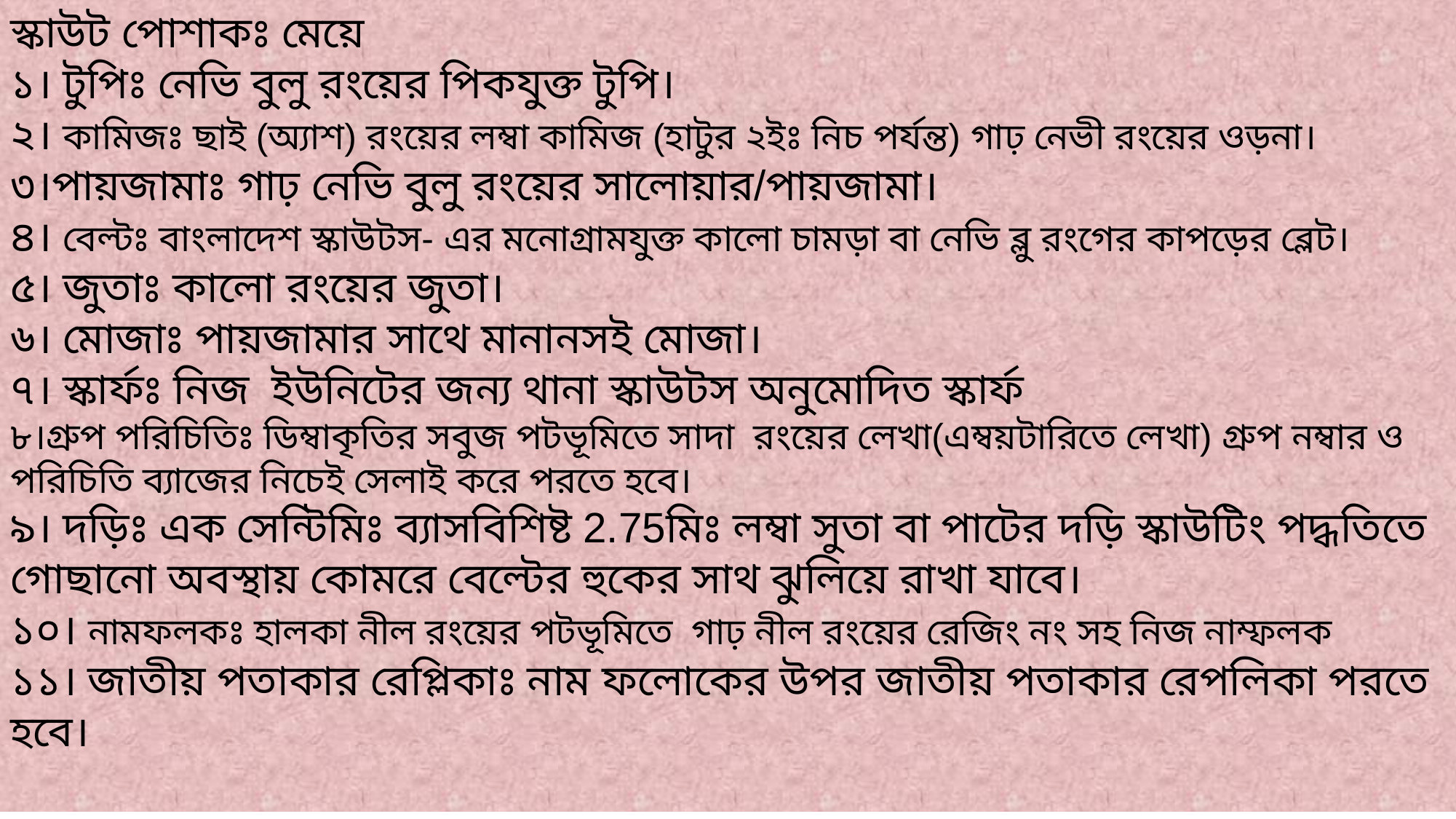

স্কাউট পোশাকঃ মেয়ে
১। টুপিঃ নেভি বুলু রংয়ের পিকযুক্ত টুপি।
২। কামিজঃ ছাই (অ্যাশ) রংয়ের লম্বা কামিজ (হাটুর ২ইঃ নিচ পর্যন্ত) গাঢ় নেভী রংয়ের ওড়না।
৩।পায়জামাঃ গাঢ় নেভি বুলু রংয়ের সালোয়ার/পায়জামা।
৪। বেল্টঃ বাংলাদেশ স্কাউটস- এর মনোগ্রামযুক্ত কালো চামড়া বা নেভি ব্লু রংগের কাপড়ের ব্লেট।
৫। জুতাঃ কালো রংয়ের জুতা।
৬। মোজাঃ পায়জামার সাথে মানানসই মোজা।
৭। স্কার্ফঃ নিজ  ইউনিটের জন্য থানা স্কাউটস অনুমোদিত স্কার্ফ
৮।গ্রুপ পরিচিতিঃ ডিম্বাকৃতির সবুজ পটভূমিতে সাদা  রংয়ের লেখা(এম্বয়টারিতে লেখা) গ্রুপ নম্বার ও পরিচিতি ব্যাজের নিচেই সেলাই করে পরতে হবে।
৯। দড়িঃ এক সেন্টিমিঃ ব্যাসবিশিষ্ট 2.75মিঃ লম্বা সুতা বা পাটের দড়ি স্কাউটিং পদ্ধতিতে গোছানো অবস্থায় কোমরে বেল্টের হুকের সাথ ঝুলিয়ে রাখা যাবে।
১০। নামফলকঃ হালকা নীল রংয়ের পটভূমিতে  গাঢ় নীল রংয়ের রেজিং নং সহ নিজ নাম্ফলক
১১। জাতীয় পতাকার রেপ্লিকাঃ নাম ফলোকের উপর জাতীয় পতাকার রেপলিকা পরতে হবে।